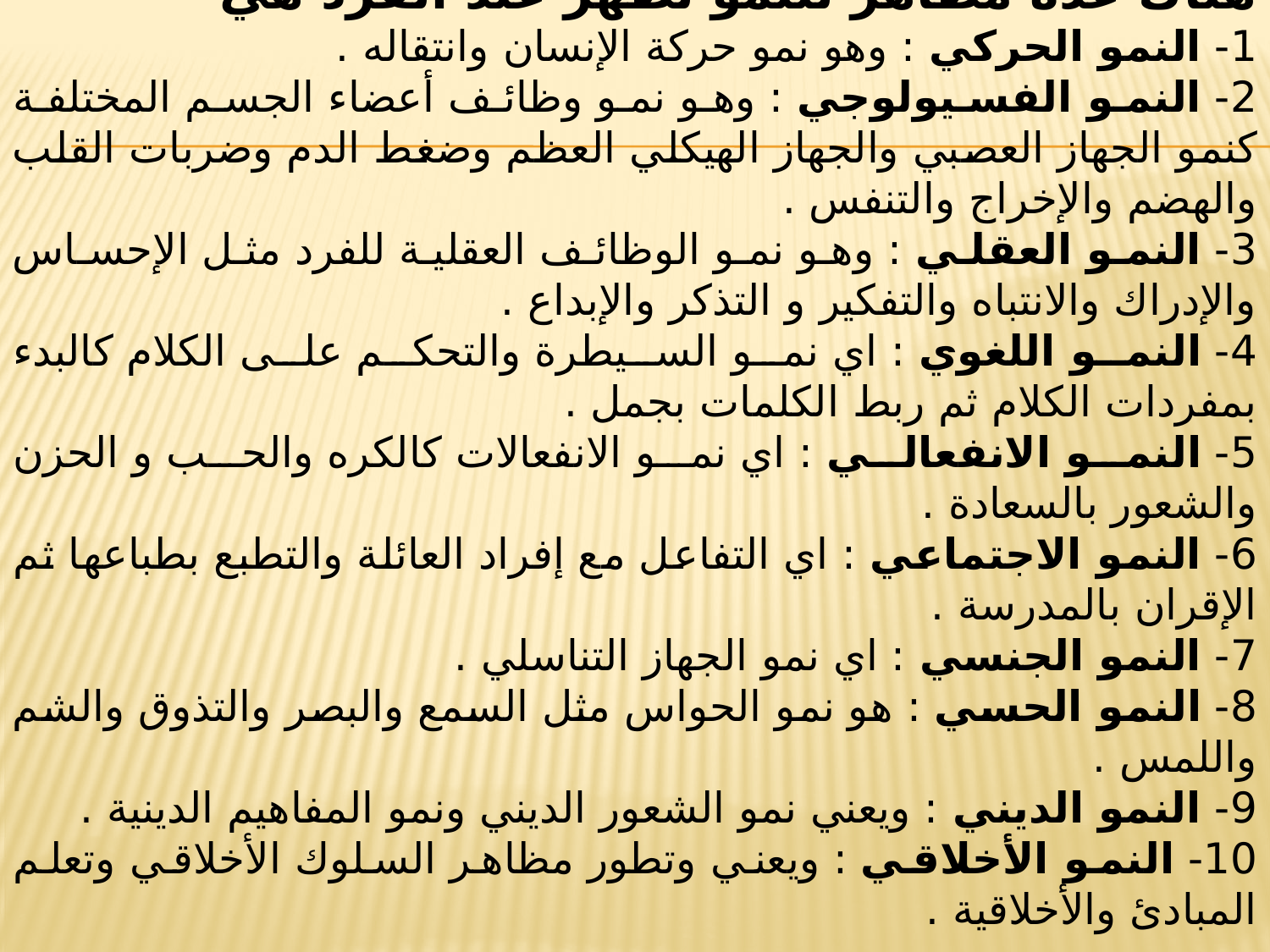

هناك عدة مظاهر للنمو تظهر عند الفرد هي
1- النمو الحركي : وهو نمو حركة الإنسان وانتقاله .
2- النمو الفسيولوجي : وهو نمو وظائف أعضاء الجسم المختلفة كنمو الجهاز العصبي والجهاز الهيكلي العظم وضغط الدم وضربات القلب والهضم والإخراج والتنفس .
3- النمو العقلي : وهو نمو الوظائف العقلية للفرد مثل الإحساس والإدراك والانتباه والتفكير و التذكر والإبداع .
4- النمو اللغوي : اي نمو السيطرة والتحكم على الكلام كالبدء بمفردات الكلام ثم ربط الكلمات بجمل .
5- النمو الانفعالي : اي نمو الانفعالات كالكره والحب و الحزن والشعور بالسعادة .
6- النمو الاجتماعي : اي التفاعل مع إفراد العائلة والتطبع بطباعها ثم الإقران بالمدرسة .
7- النمو الجنسي : اي نمو الجهاز التناسلي .
8- النمو الحسي : هو نمو الحواس مثل السمع والبصر والتذوق والشم واللمس .
9- النمو الديني : ويعني نمو الشعور الديني ونمو المفاهيم الدينية .
10- النمو الأخلاقي : ويعني وتطور مظاهر السلوك الأخلاقي وتعلم المبادئ والأخلاقية .